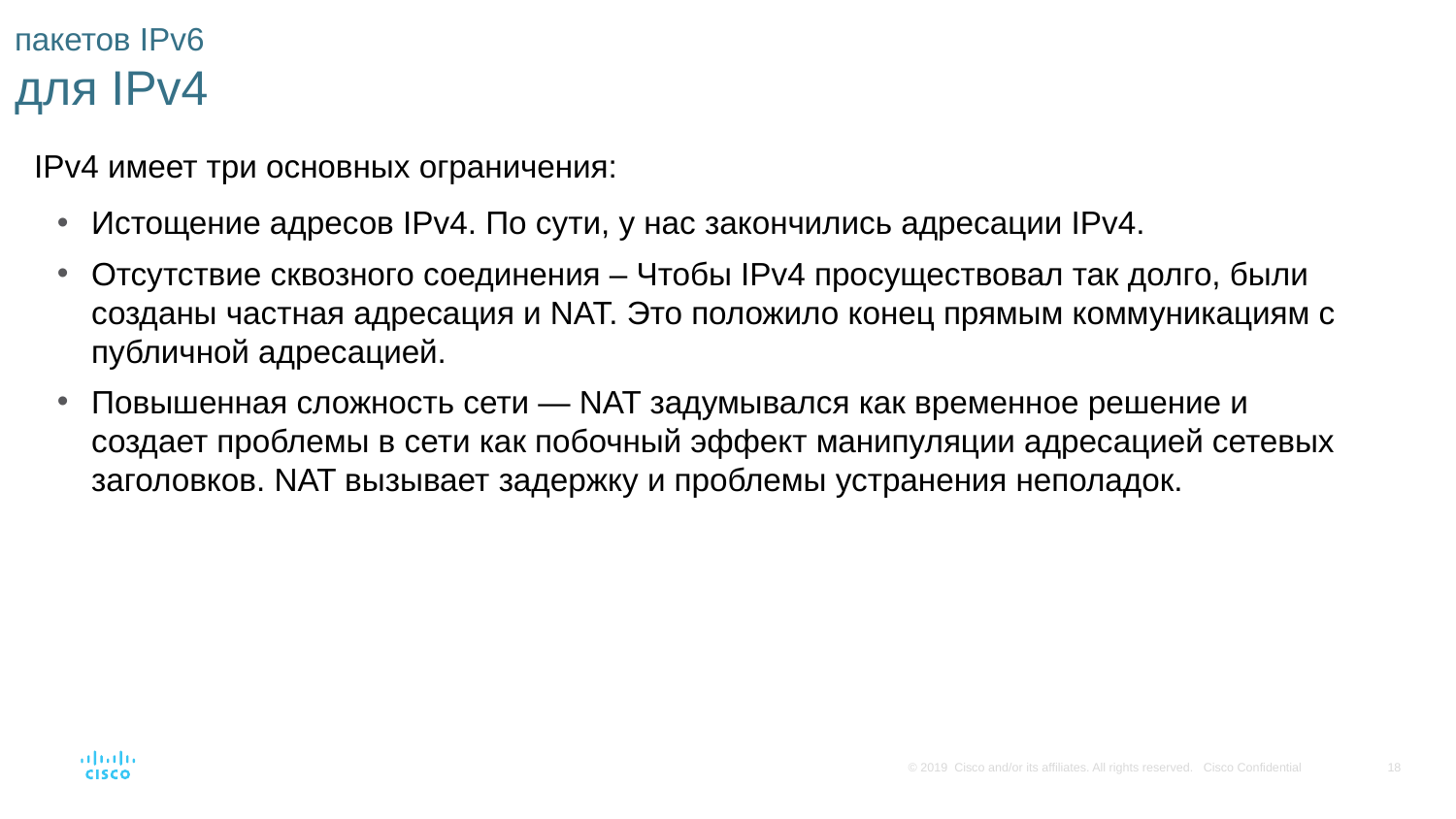

# пакетов IPv6 для IPv4
IPv4 имеет три основных ограничения:
Истощение адресов IPv4. По сути, у нас закончились адресации IPv4.
Отсутствие сквозного соединения – Чтобы IPv4 просуществовал так долго, были созданы частная адресация и NAT. Это положило конец прямым коммуникациям с публичной адресацией.
Повышенная сложность сети — NAT задумывался как временное решение и создает проблемы в сети как побочный эффект манипуляции адресацией сетевых заголовков. NAT вызывает задержку и проблемы устранения неполадок.